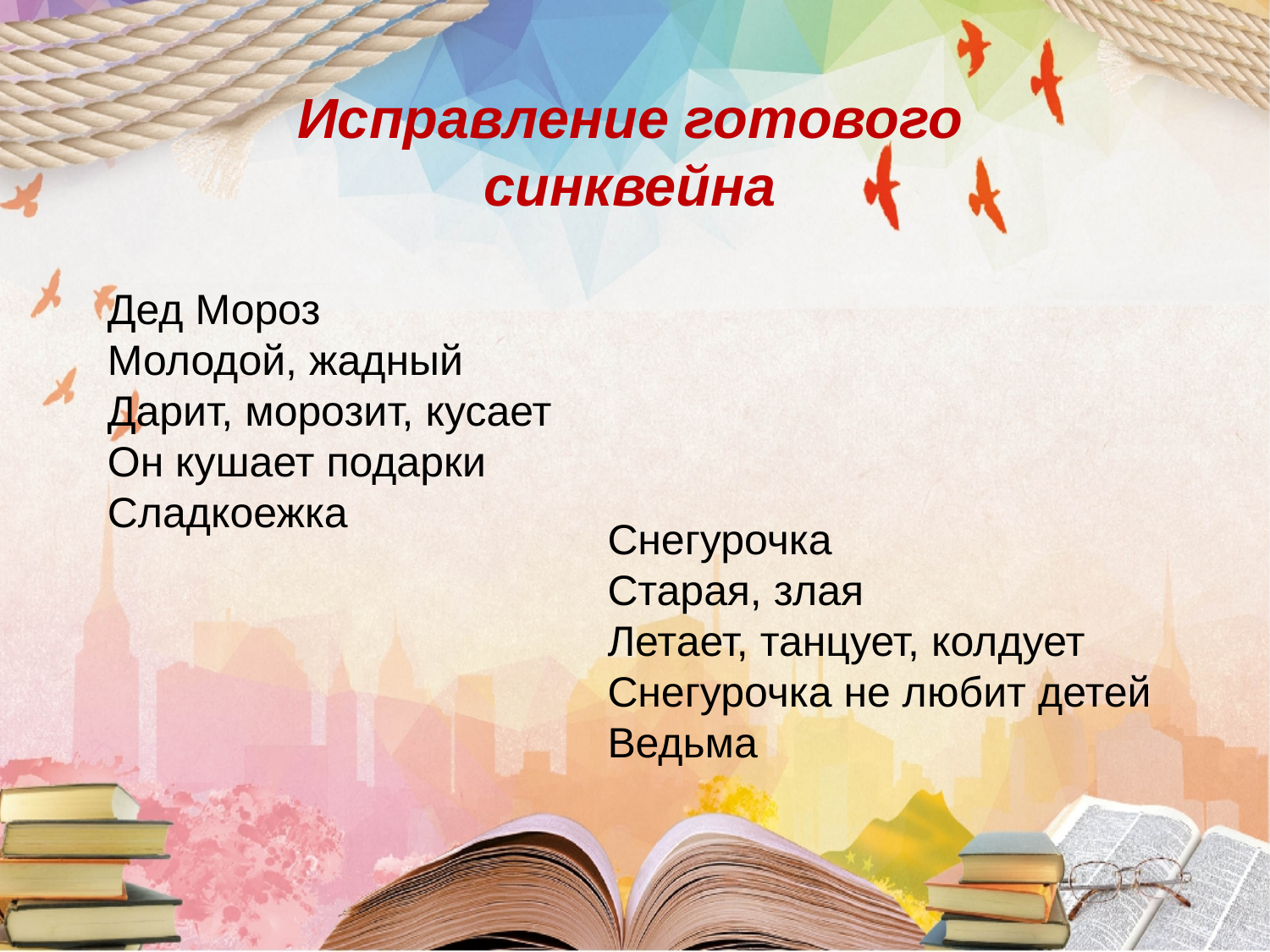

Исправление готового синквейна

Дед Мороз
Молодой, жадный
Дарит, морозит, кусает
Он кушает подарки
Сладкоежка
Снегурочка
Старая, злая
Летает, танцует, колдует
Снегурочка не любит детей
Ведьма